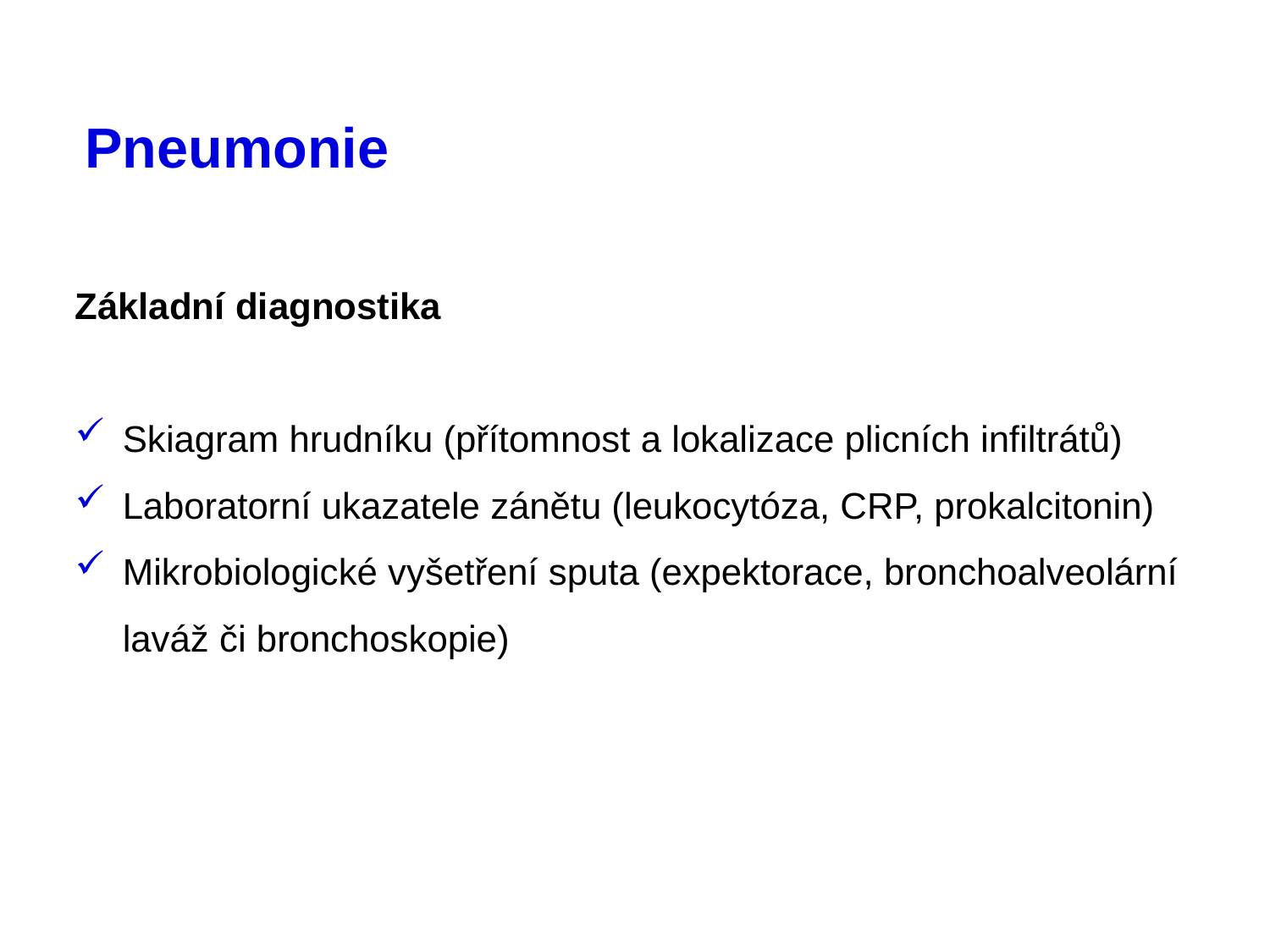

# Pneumonie
Základní diagnostika

Skiagram hrudníku (přítomnost a lokalizace plicních infiltrátů)
Laboratorní ukazatele zánětu (leukocytóza, CRP, prokalcitonin)
Mikrobiologické vyšetření sputa (expektorace, bronchoalveolární laváž či bronchoskopie)